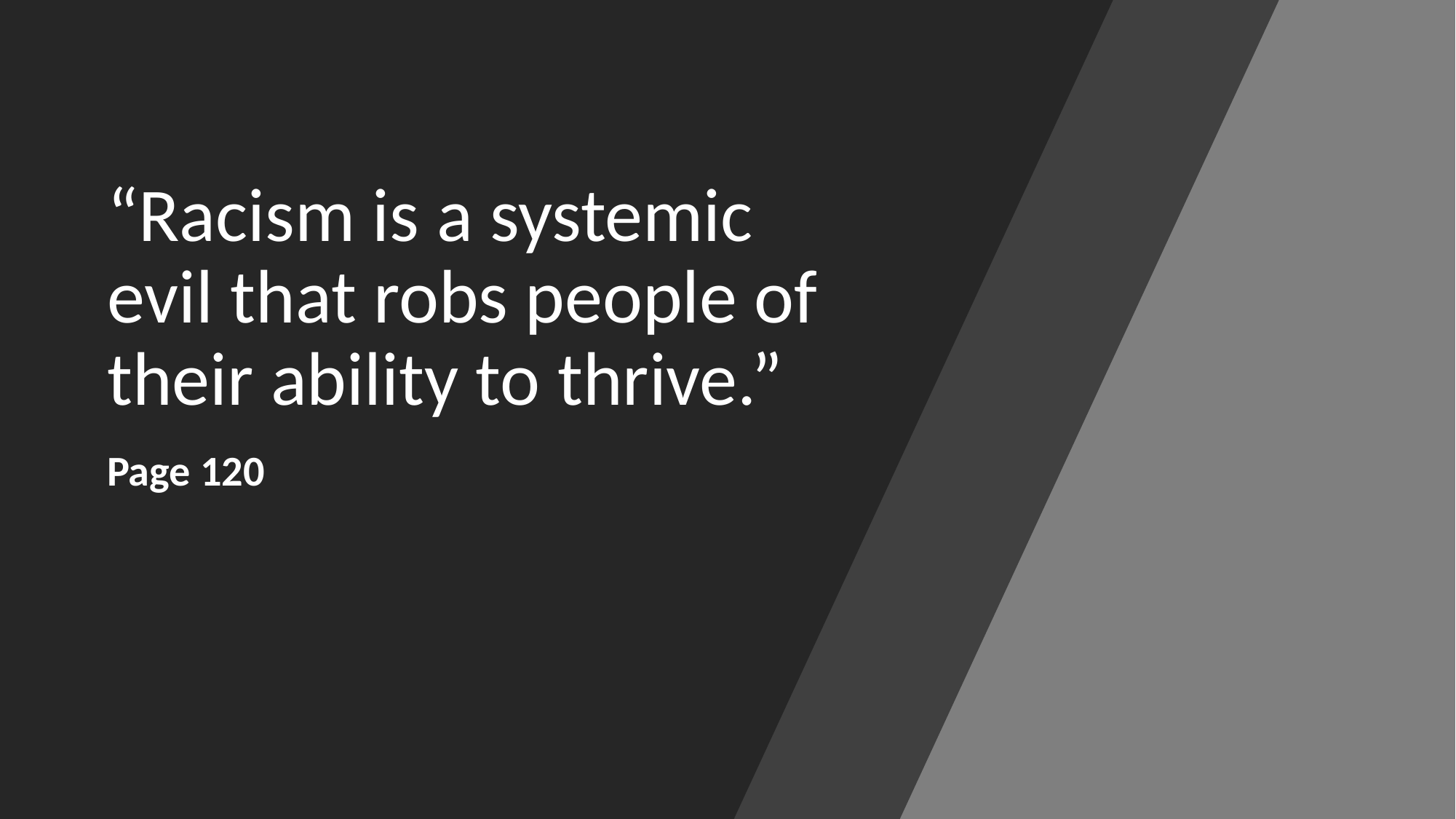

# “Racism is a systemic evil that robs people of their ability to thrive.”
Page 120